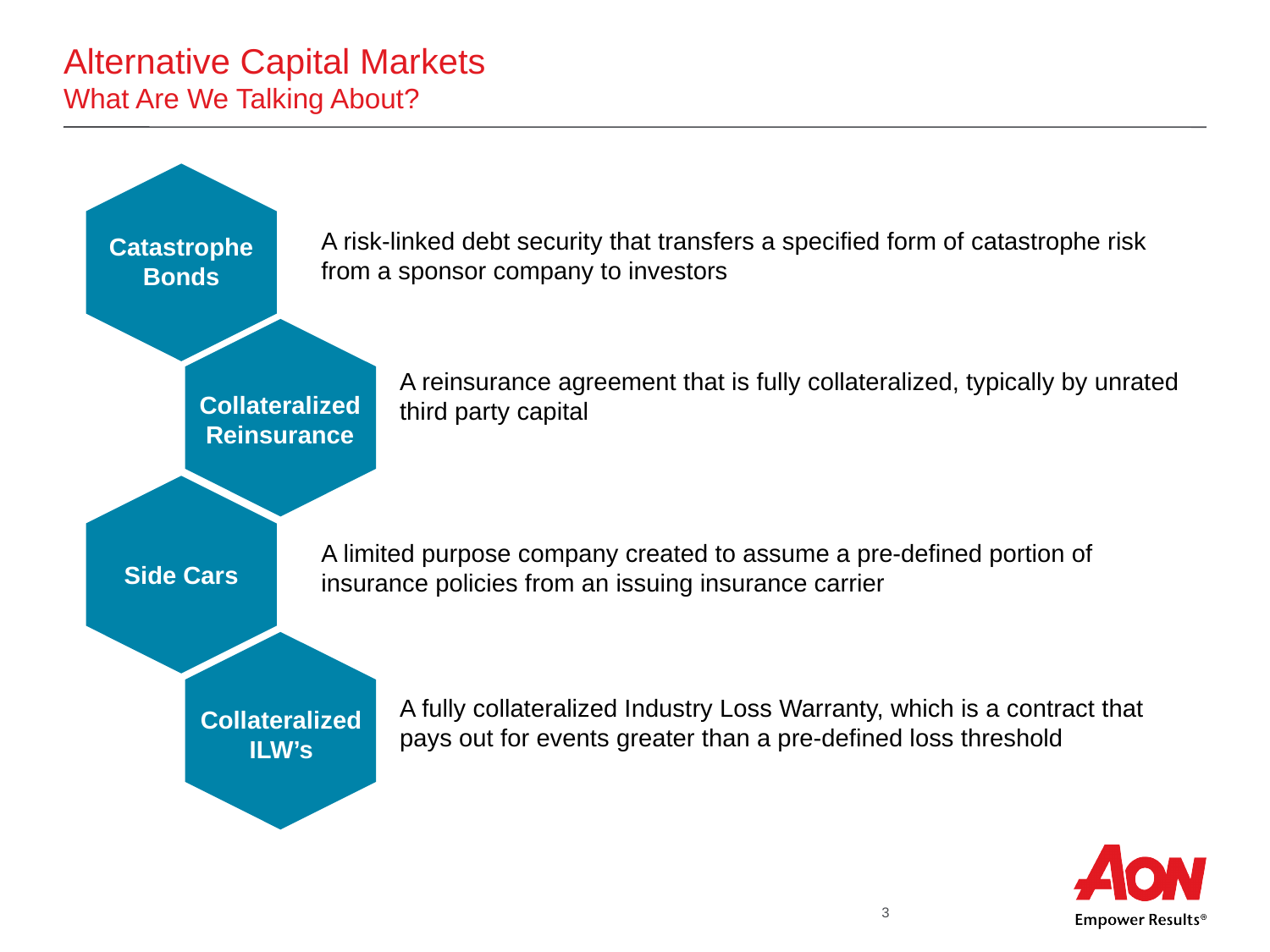

# Alternative Capital Markets What Are We Talking About?

A risk-linked debt security that transfers a specified form of catastrophe risk from a sponsor company to investors
Catastrophe Bonds

A reinsurance agreement that is fully collateralized, typically by unrated third party capital
Collateralized Reinsurance

A limited purpose company created to assume a pre-defined portion of insurance policies from an issuing insurance carrier
Side Cars

A fully collateralized Industry Loss Warranty, which is a contract that pays out for events greater than a pre-defined loss threshold
Collateralized ILW’s